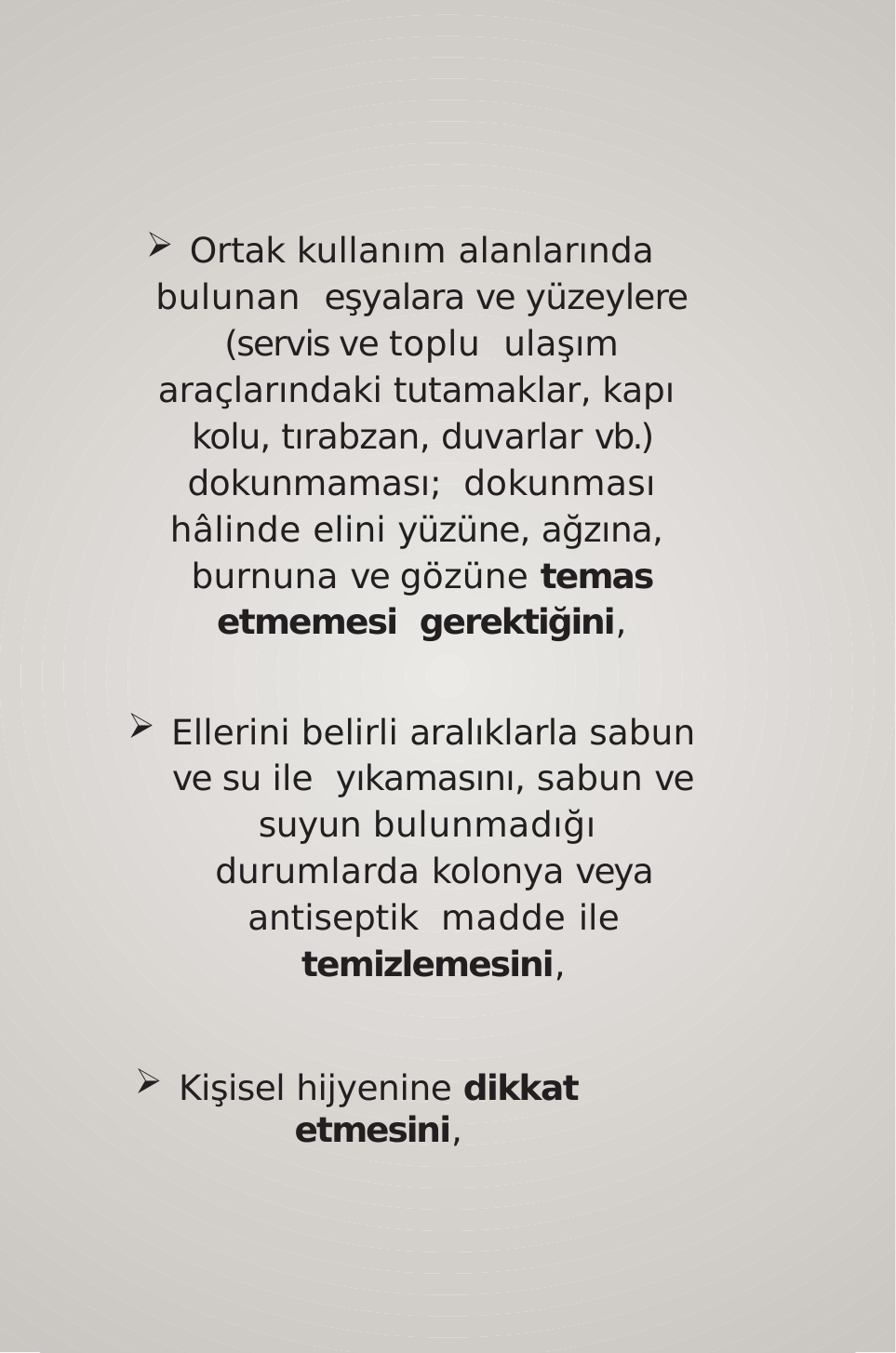

Ortak kullanım alanlarında bulunan  eşyalara ve yüzeylere (servis ve toplu  ulaşım araçlarındaki tutamaklar, kapı  kolu, tırabzan, duvarlar vb.) dokunmaması;  dokunması hâlinde elini yüzüne, ağzına,  burnuna ve gözüne temas etmemesi  gerektiğini,

Ellerini belirli aralıklarla sabun ve su ile  yıkamasını, sabun ve suyun bulunmadığı  durumlarda kolonya veya antiseptik  madde ile temizlemesini,

Kişisel hijyenine dikkat etmesini,